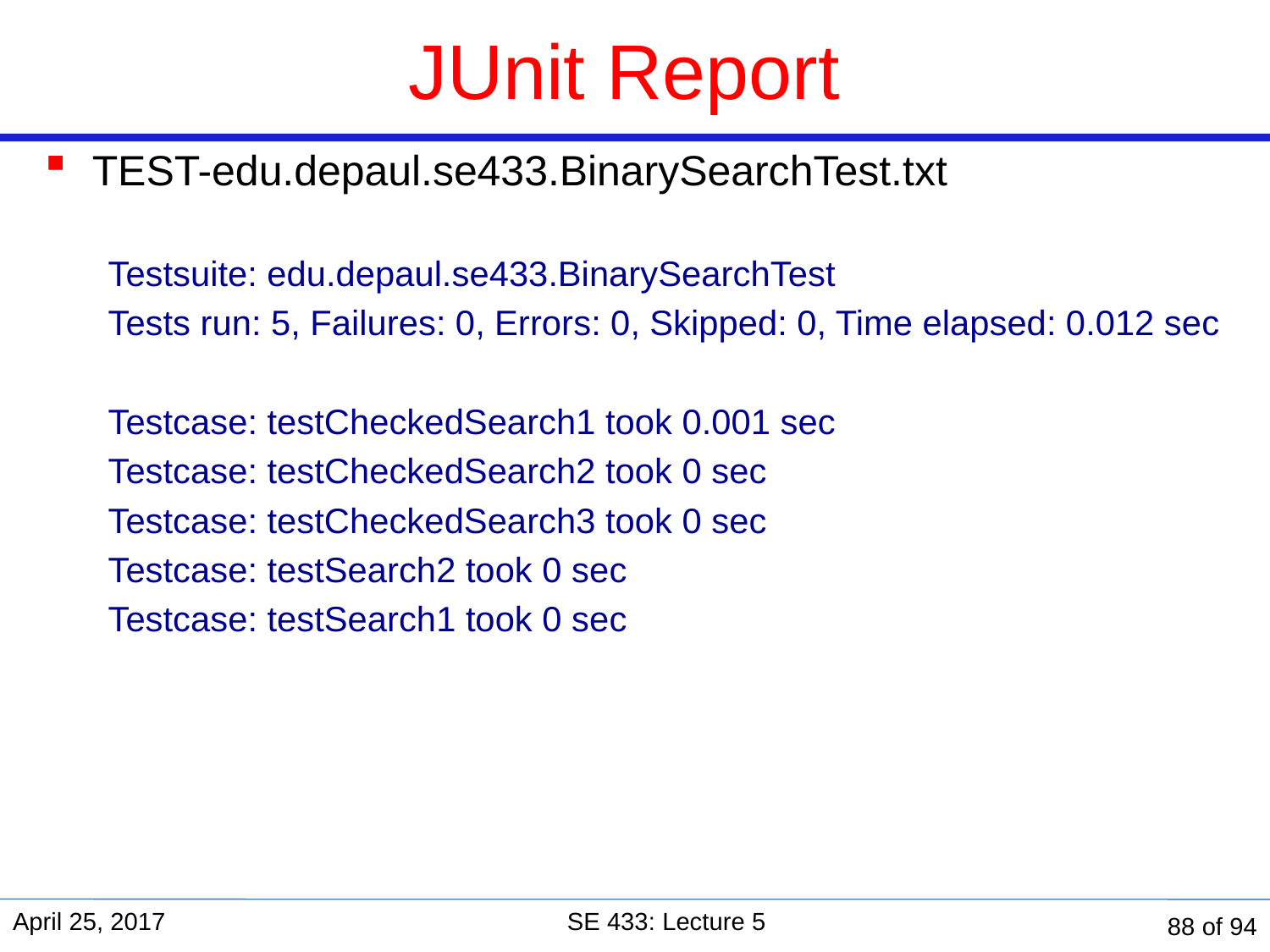

JUnit Report
TEST-edu.depaul.se433.BinarySearchTest.txt

Testsuite: edu.depaul.se433.BinarySearchTest
Tests run: 5, Failures: 0, Errors: 0, Skipped: 0, Time elapsed: 0.012 sec

Testcase: testCheckedSearch1 took 0.001 sec
Testcase: testCheckedSearch2 took 0 sec
Testcase: testCheckedSearch3 took 0 sec
Testcase: testSearch2 took 0 sec
Testcase: testSearch1 took 0 sec
April 25, 2017
SE 433: Lecture 5
88 of 94